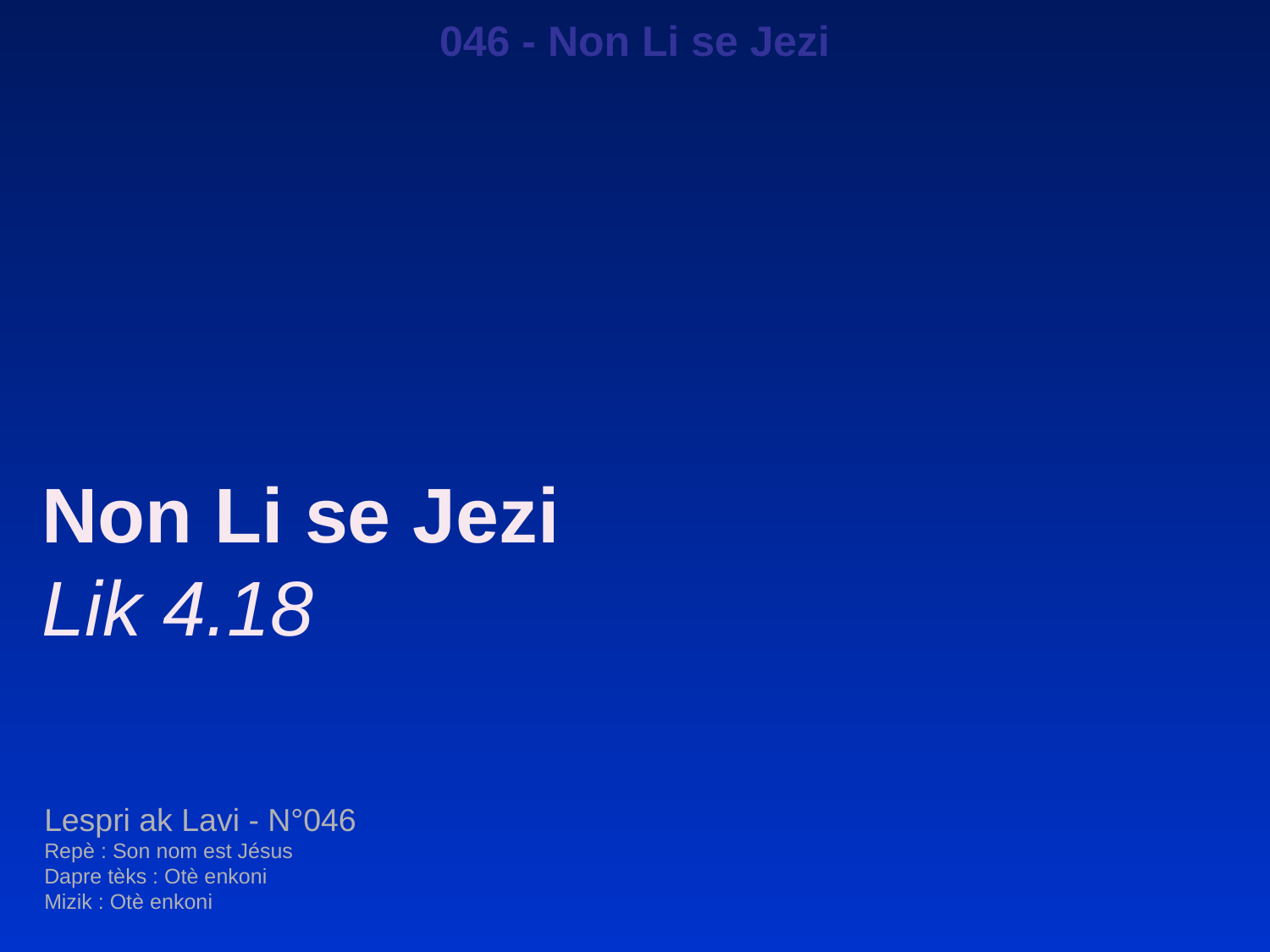

046 - Non Li se Jezi
Non Li se Jezi
Lik 4.18
Lespri ak Lavi - N°046
Repè : Son nom est Jésus
Dapre tèks : Otè enkoni
Mizik : Otè enkoni